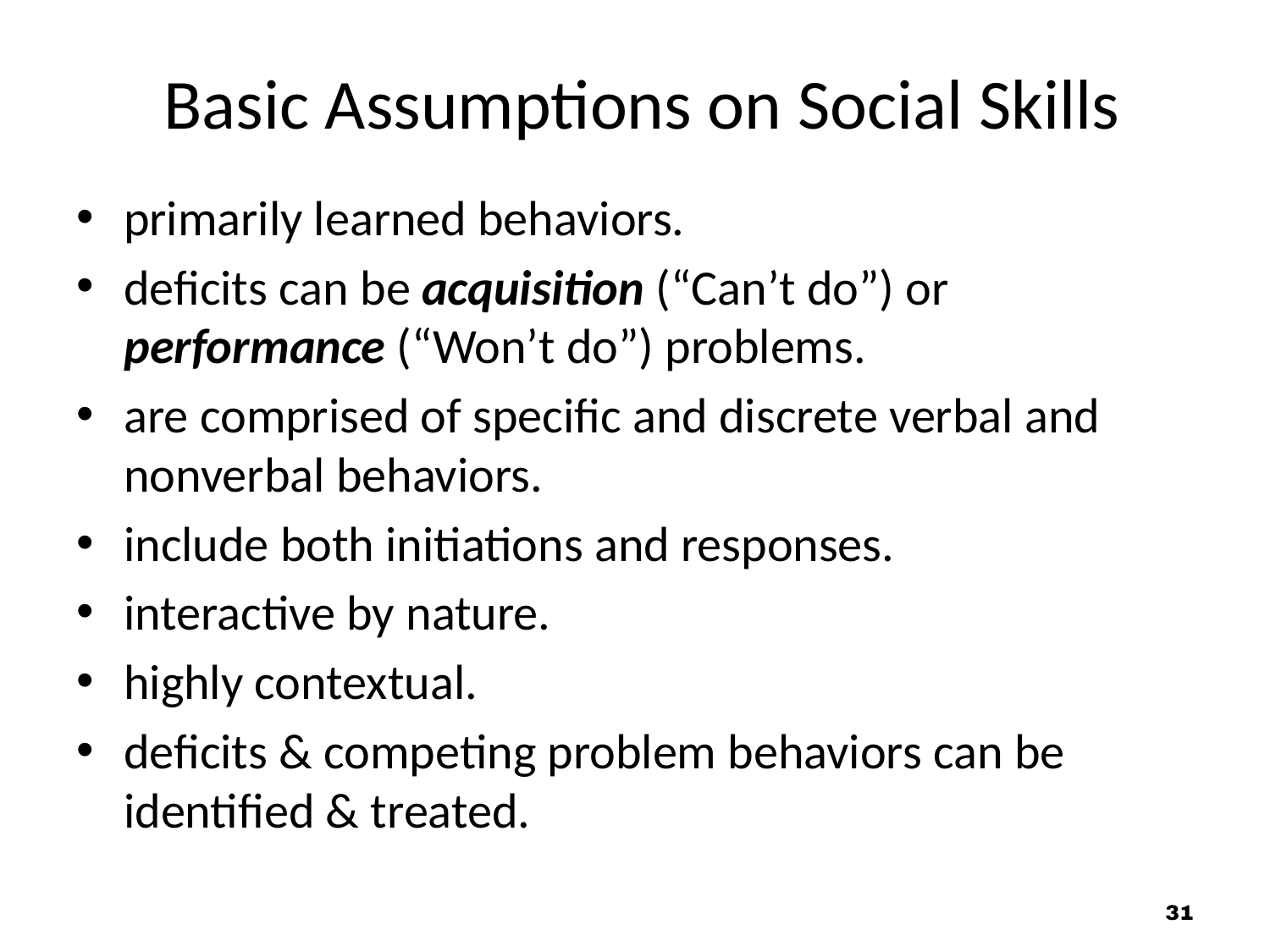

# Basic Assumptions on Social Skills
primarily learned behaviors.
deficits can be acquisition (“Can’t do”) or performance (“Won’t do”) problems.
are comprised of specific and discrete verbal and nonverbal behaviors.
include both initiations and responses.
interactive by nature.
highly contextual.
deficits & competing problem behaviors can be identified & treated.
31